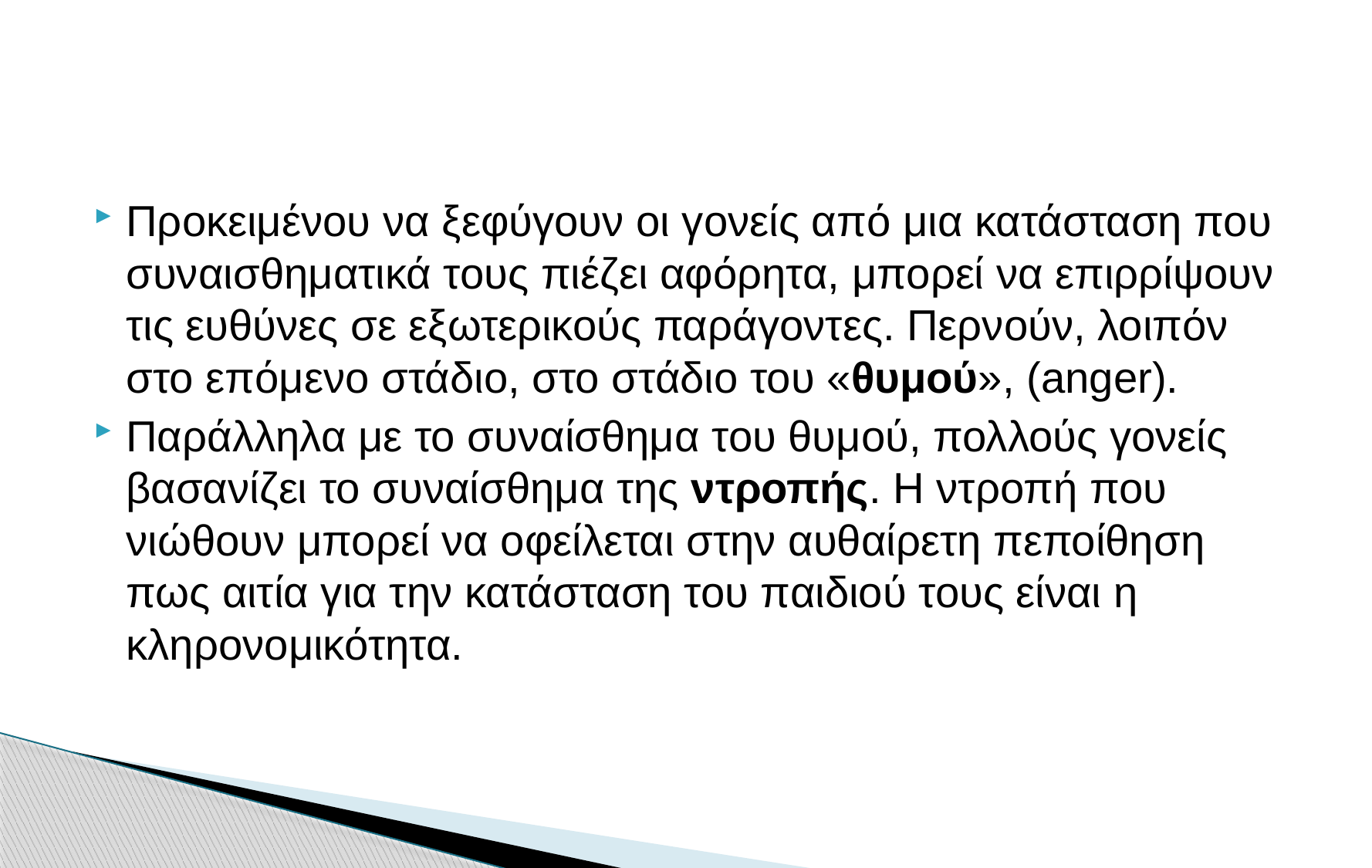

#
Προκειμένου να ξεφύγουν οι γονείς από μια κατάσταση που συναισθηματικά τους πιέζει αφόρητα, μπορεί να επιρρίψουν τις ευθύνες σε εξωτερικούς παράγοντες. Περνούν, λοιπόν στο επόμενο στάδιο, στο στάδιο του «θυμού», (anger).
Παράλληλα με το συναίσθημα του θυμού, πολλούς γονείς βασανίζει το συναίσθημα της ντροπής. Η ντροπή που νιώθουν μπορεί να οφείλεται στην αυθαίρετη πεποίθηση πως αιτία για την κατάσταση του παιδιού τους είναι η κληρονομικότητα.